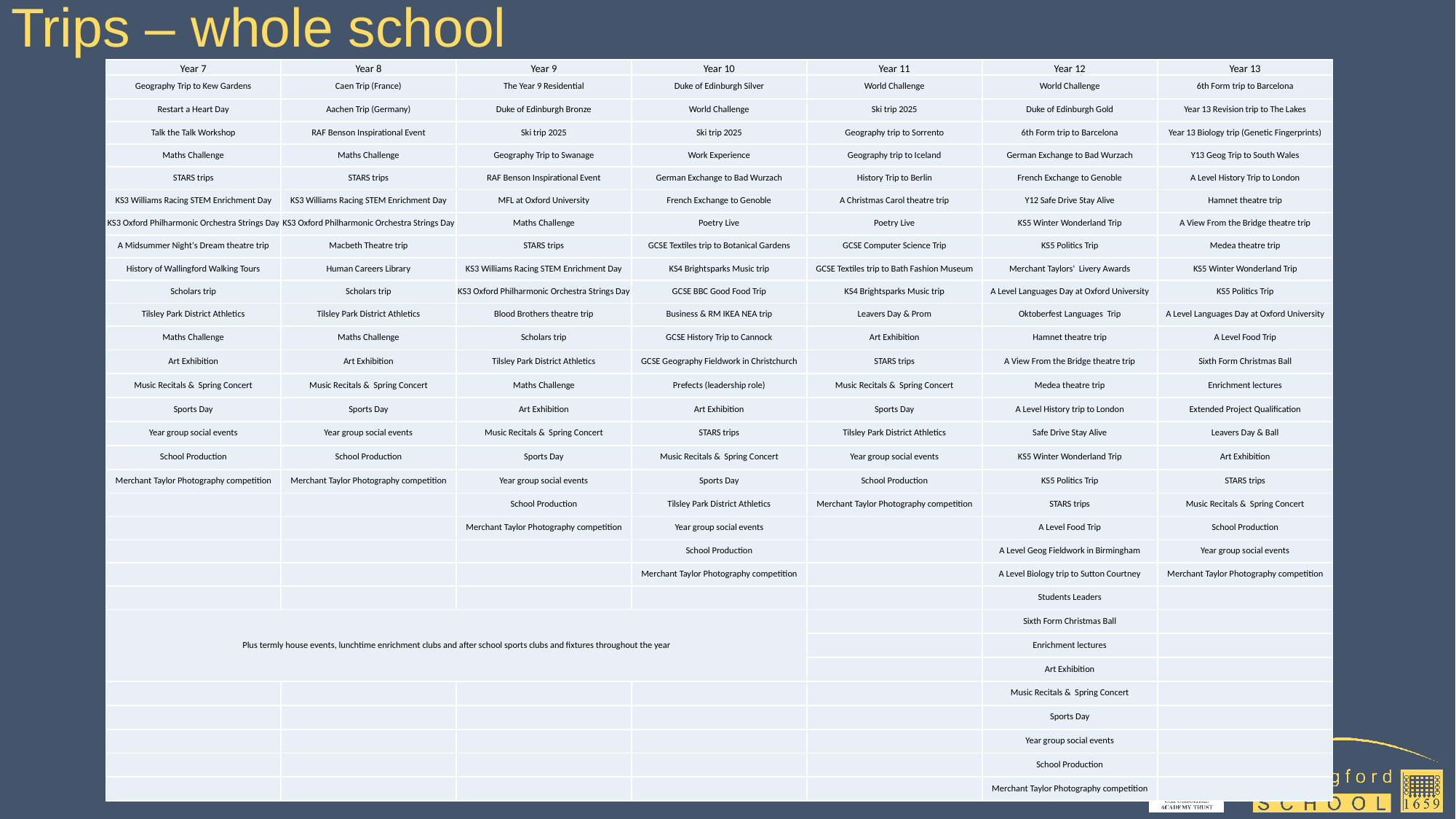

# Trips – whole school
| Year 7 | Year 8 | Year 9 | Year 10 | Year 11 | Year 12 | Year 13 |
| --- | --- | --- | --- | --- | --- | --- |
| Geography Trip to Kew Gardens | Caen Trip (France) | The Year 9 Residential | Duke of Edinburgh Silver | World Challenge | World Challenge | 6th Form trip to Barcelona |
| Restart a Heart Day | Aachen Trip (Germany) | Duke of Edinburgh Bronze | World Challenge | Ski trip 2025 | Duke of Edinburgh Gold | Year 13 Revision trip to The Lakes |
| Talk the Talk Workshop | RAF Benson Inspirational Event | Ski trip 2025 | Ski trip 2025 | Geography trip to Sorrento | 6th Form trip to Barcelona | Year 13 Biology trip (Genetic Fingerprints) |
| Maths Challenge | Maths Challenge | Geography Trip to Swanage | Work Experience | Geography trip to Iceland | German Exchange to Bad Wurzach | Y13 Geog Trip to South Wales |
| STARS trips | STARS trips | RAF Benson Inspirational Event | German Exchange to Bad Wurzach | History Trip to Berlin | French Exchange to Genoble | A Level History Trip to London |
| KS3 Williams Racing STEM Enrichment Day | KS3 Williams Racing STEM Enrichment Day | MFL at Oxford University | French Exchange to Genoble | A Christmas Carol theatre trip | Y12 Safe Drive Stay Alive | Hamnet theatre trip |
| KS3 Oxford Philharmonic Orchestra Strings Day | KS3 Oxford Philharmonic Orchestra Strings Day | Maths Challenge | Poetry Live | Poetry Live | KS5 Winter Wonderland Trip | A View From the Bridge theatre trip |
| A Midsummer Night's Dream theatre trip | Macbeth Theatre trip | STARS trips | GCSE Textiles trip to Botanical Gardens | GCSE Computer Science Trip | KS5 Politics Trip | Medea theatre trip |
| History of Wallingford Walking Tours | Human Careers Library | KS3 Williams Racing STEM Enrichment Day | KS4 Brightsparks Music trip | GCSE Textiles trip to Bath Fashion Museum | Merchant Taylors' Livery Awards | KS5 Winter Wonderland Trip |
| Scholars trip | Scholars trip | KS3 Oxford Philharmonic Orchestra Strings Day | GCSE BBC Good Food Trip | KS4 Brightsparks Music trip | A Level Languages Day at Oxford University | KS5 Politics Trip |
| Tilsley Park District Athletics | Tilsley Park District Athletics | Blood Brothers theatre trip | Business & RM IKEA NEA trip | Leavers Day & Prom | Oktoberfest Languages Trip | A Level Languages Day at Oxford University |
| Maths Challenge | Maths Challenge | Scholars trip | GCSE History Trip to Cannock | Art Exhibition | Hamnet theatre trip | A Level Food Trip |
| Art Exhibition | Art Exhibition | Tilsley Park District Athletics | GCSE Geography Fieldwork in Christchurch | STARS trips | A View From the Bridge theatre trip | Sixth Form Christmas Ball |
| Music Recitals & Spring Concert | Music Recitals & Spring Concert | Maths Challenge | Prefects (leadership role) | Music Recitals & Spring Concert | Medea theatre trip | Enrichment lectures |
| Sports Day | Sports Day | Art Exhibition | Art Exhibition | Sports Day | A Level History trip to London | Extended Project Qualification |
| Year group social events | Year group social events | Music Recitals & Spring Concert | STARS trips | Tilsley Park District Athletics | Safe Drive Stay Alive | Leavers Day & Ball |
| School Production | School Production | Sports Day | Music Recitals & Spring Concert | Year group social events | KS5 Winter Wonderland Trip | Art Exhibition |
| Merchant Taylor Photography competition | Merchant Taylor Photography competition | Year group social events | Sports Day | School Production | KS5 Politics Trip | STARS trips |
|  |  | School Production | Tilsley Park District Athletics | Merchant Taylor Photography competition | STARS trips | Music Recitals & Spring Concert |
|  |  | Merchant Taylor Photography competition | Year group social events |  | A Level Food Trip | School Production |
|  |  |  | School Production |  | A Level Geog Fieldwork in Birmingham | Year group social events |
|  |  |  | Merchant Taylor Photography competition |  | A Level Biology trip to Sutton Courtney | Merchant Taylor Photography competition |
|  |  |  |  |  | Students Leaders |  |
| Plus termly house events, lunchtime enrichment clubs and after school sports clubs and fixtures throughout the year |  |  |  |  | Sixth Form Christmas Ball |  |
|  |  |  |  |  | Enrichment lectures |  |
|  |  |  |  |  | Art Exhibition |  |
|  |  |  |  |  | Music Recitals & Spring Concert |  |
|  |  |  |  |  | Sports Day |  |
|  |  |  |  |  | Year group social events |  |
|  |  |  |  |  | School Production |  |
|  |  |  |  |  | Merchant Taylor Photography competition |  |